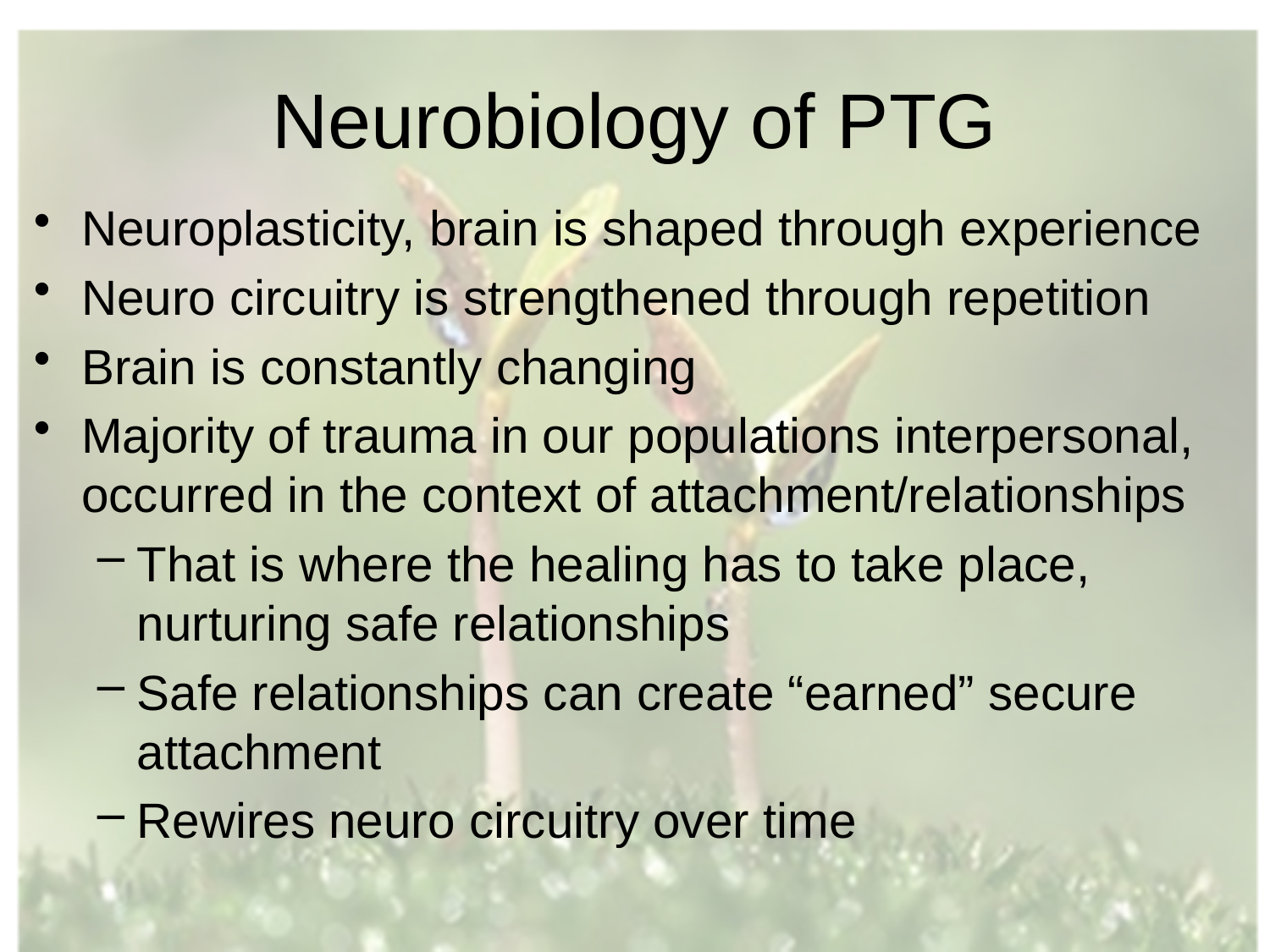

# Neurobiology of PTG
Neuroplasticity, brain is shaped through experience
Neuro circuitry is strengthened through repetition
Brain is constantly changing
Majority of trauma in our populations interpersonal, occurred in the context of attachment/relationships
That is where the healing has to take place, nurturing safe relationships
Safe relationships can create “earned” secure attachment
Rewires neuro circuitry over time